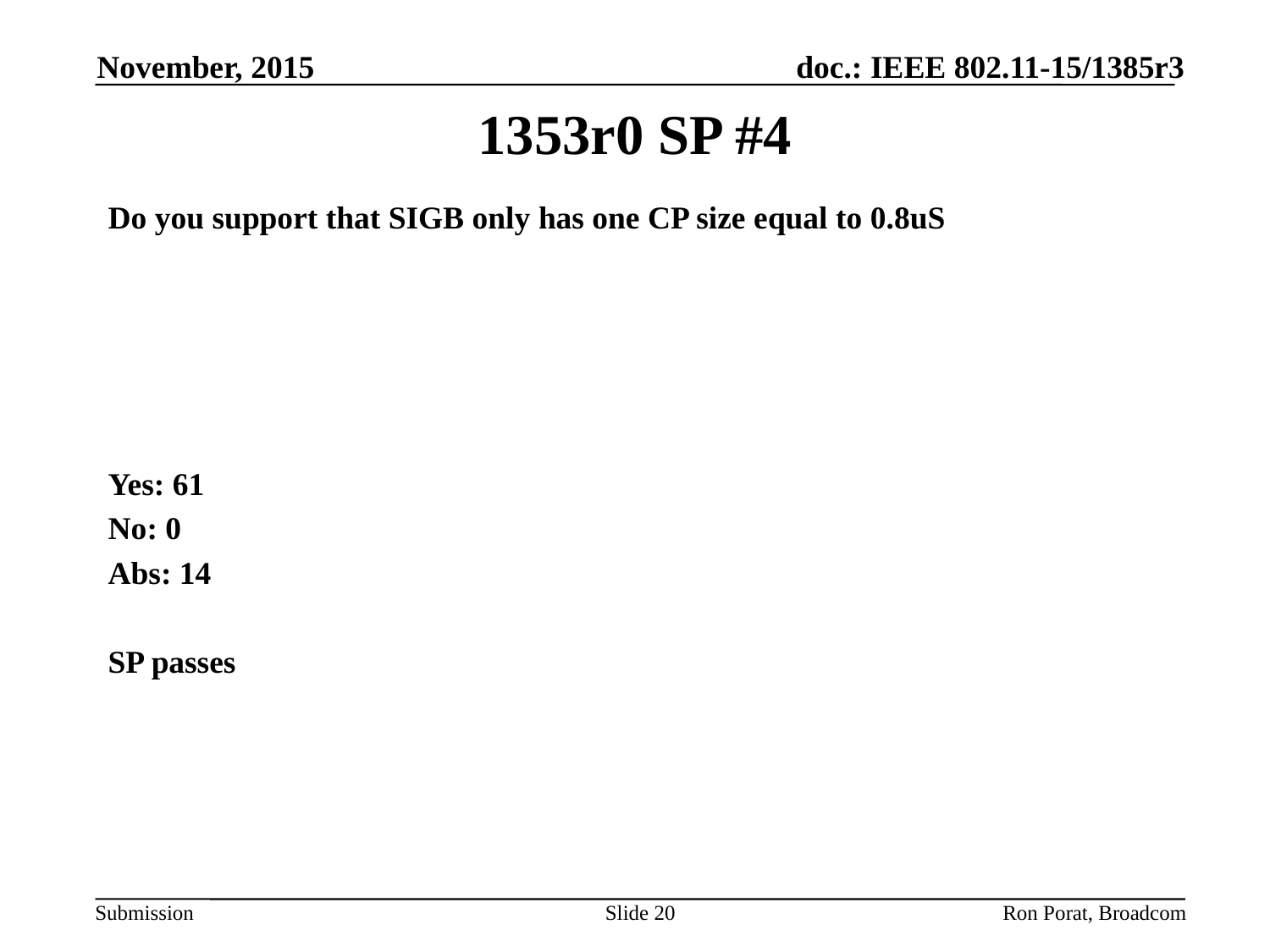

November, 2015
# 1353r0 SP #4
Do you support that SIGB only has one CP size equal to 0.8uS

Yes: 61
No: 0
Abs: 14

SP passes
Slide 20
Ron Porat, Broadcom